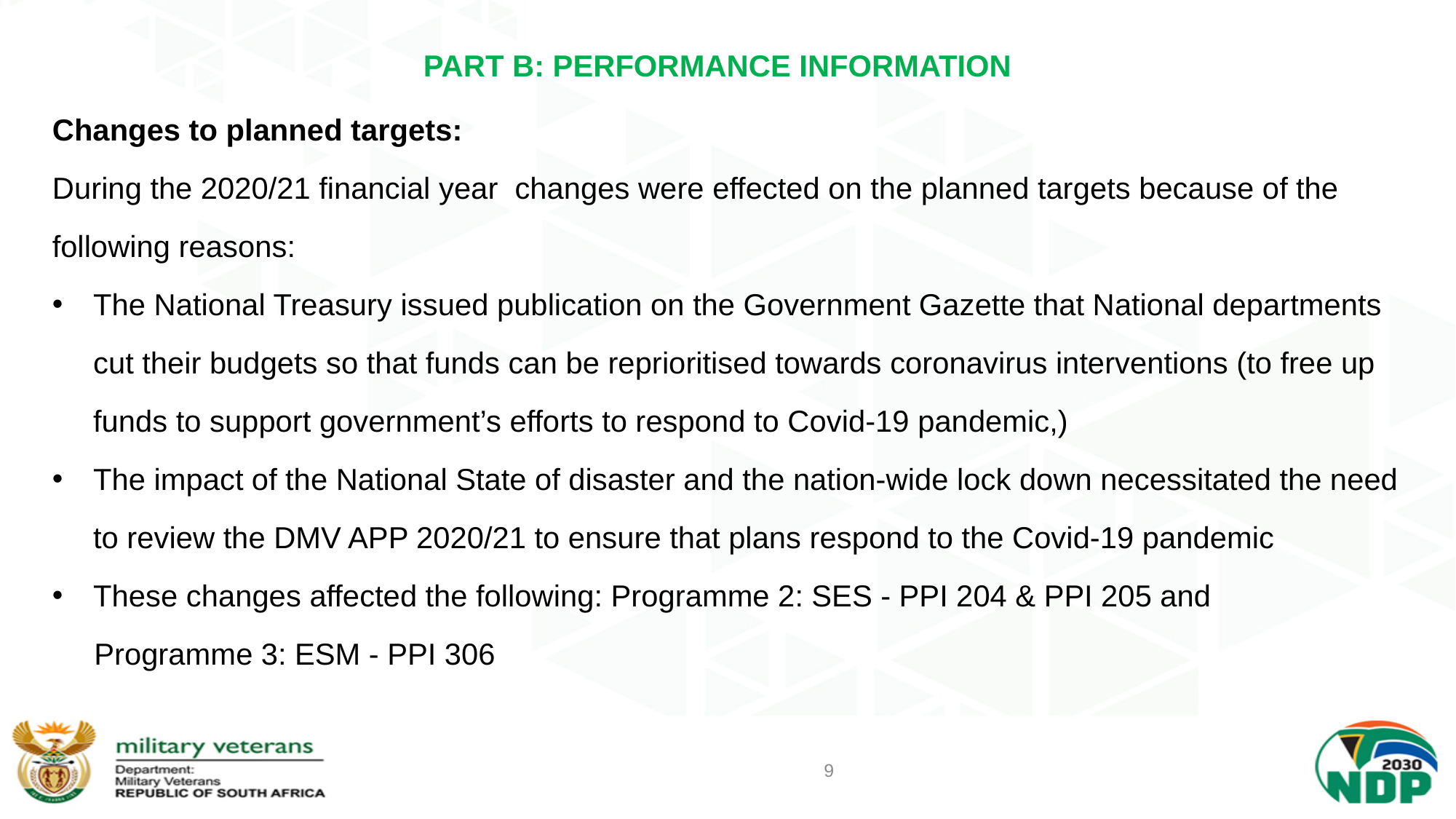

# PART B: PERFORMANCE INFORMATION
Changes to planned targets:
During the 2020/21 financial year  changes were effected on the planned targets because of the following reasons:
The National Treasury issued publication on the Government Gazette that National departments cut their budgets so that funds can be reprioritised towards coronavirus interventions (to free up funds to support government’s efforts to respond to Covid-19 pandemic,)
The impact of the National State of disaster and the nation-wide lock down necessitated the need to review the DMV APP 2020/21 to ensure that plans respond to the Covid-19 pandemic
These changes affected the following: Programme 2: SES - PPI 204 & PPI 205 and
     Programme 3: ESM - PPI 306
9